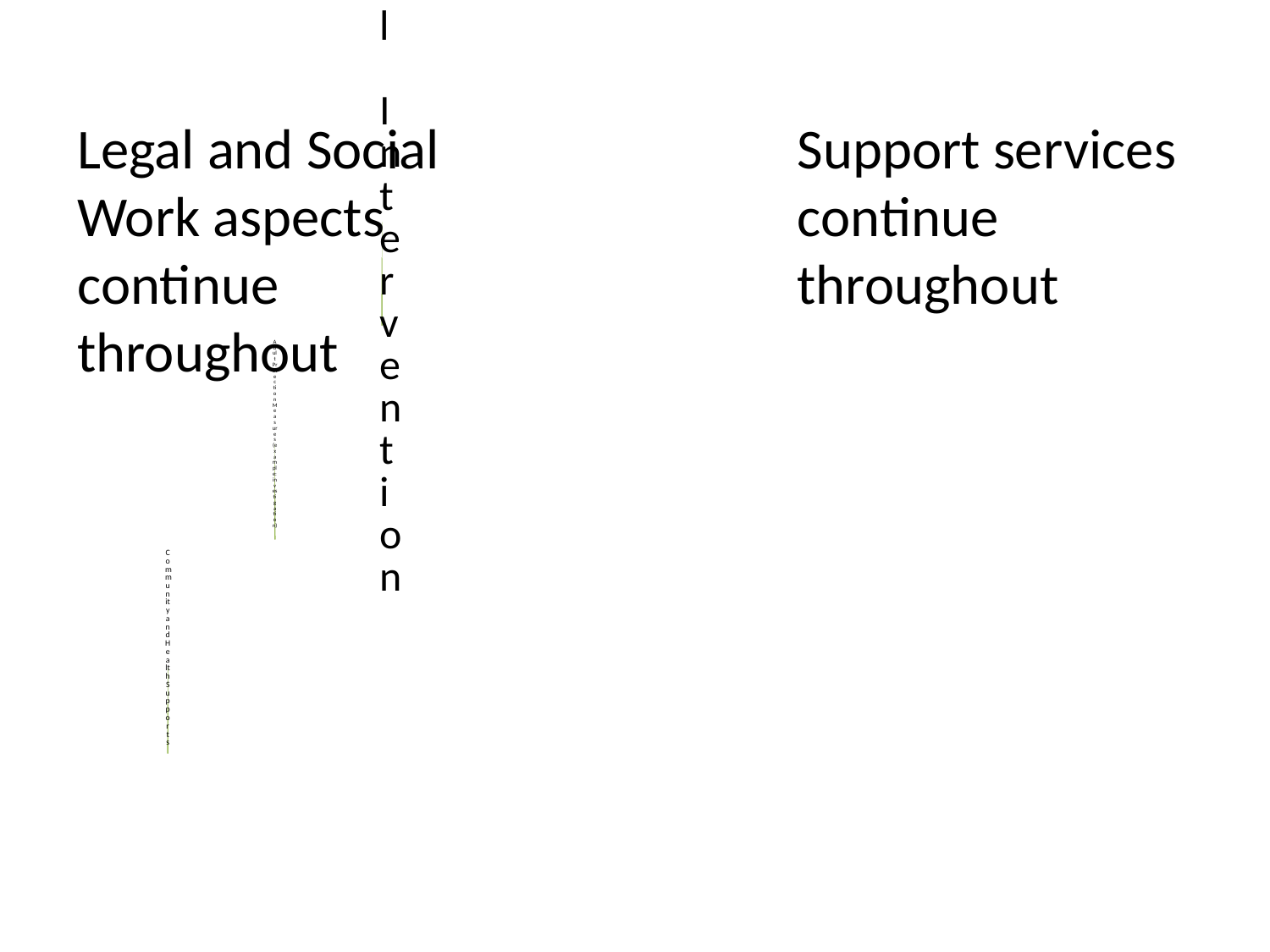

Legal and Social Work aspects continue throughout
Support services continue throughout
Adult Protection Measures (example: investigation)
Community and Health Supports